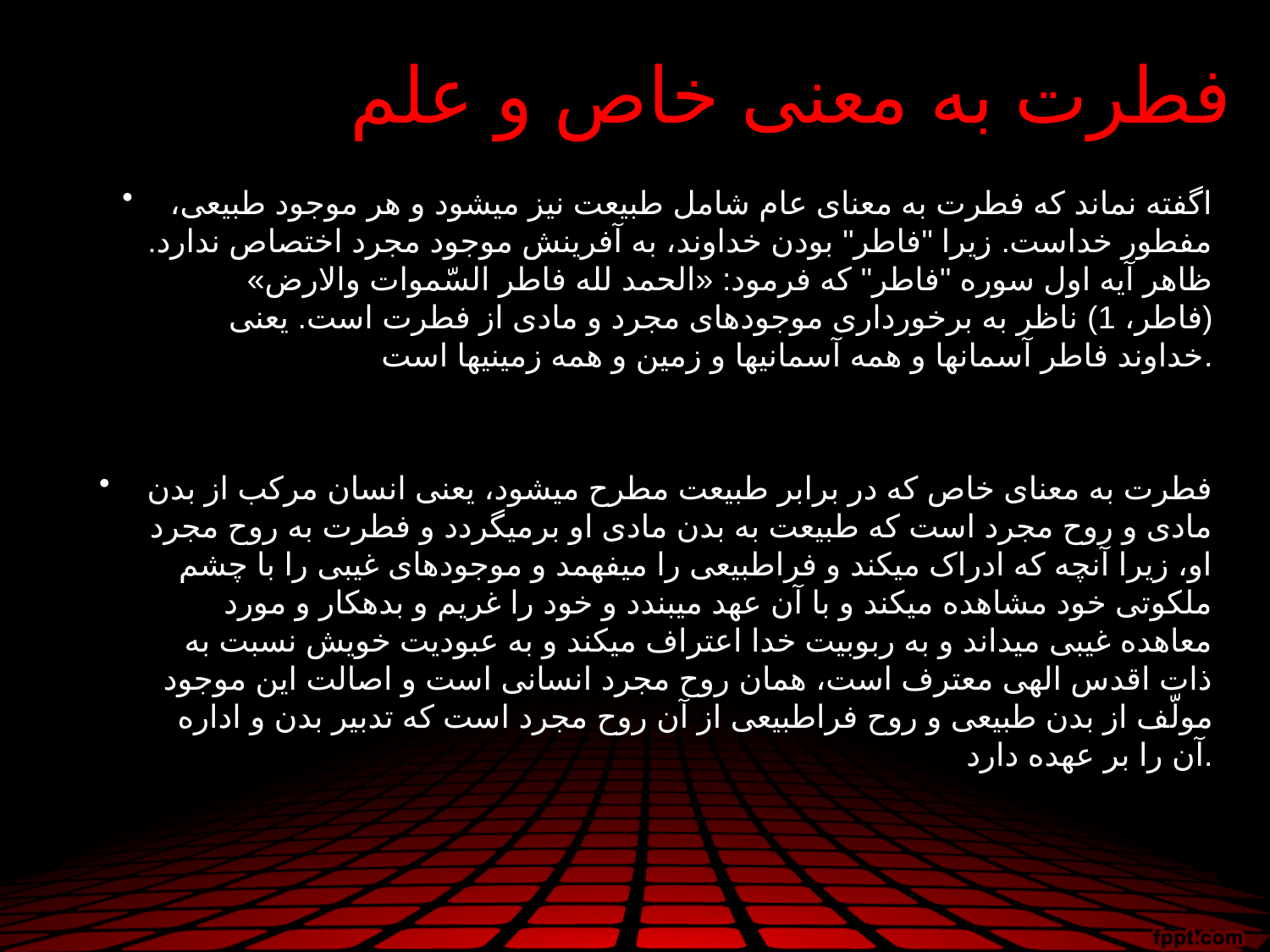

# فطرت به معنی خاص و علم
اگفته نماند که فطرت به معنای عام شامل طبیعت نیز می­شود و هر موجود طبیعی، مفطور خداست. زیرا "فاطر" بودن خداوند، به آفرینش موجود مجرد اختصاص ندارد. ظاهر آیه اول سوره "فاطر" که فرمود: «الحمد لله فاطر السّموات والارض» (فاطر، 1) ناظر به برخورداری موجودهای مجرد و مادی از فطرت است. یعنی خداوند فاطر آسمان­ها و همه آسمانی­ها و زمین و همه زمینی­ها است.

فطرت به معنای خاص که در برابر طبیعت مطرح می­شود، یعنی انسان مرکب از بدن مادی و روح مجرد است که طبیعت به بدن مادی او برمی­گردد و فطرت به روح مجرد او، زیرا آنچه که ادراک می­کند و فراطبیعی را می­فهمد و موجودهای غیبی را با چشم ملکوتی خود مشاهده می­کند و با آن­ عهد ­می­بندد و خود را غریم و بدهکار و مورد معاهده غیبی می­داند و به ربوبیت خدا اعتراف می­کند و به عبودیت خویش نسبت به ذات اقدس الهی معترف است، همان روح مجرد انسانی است و اصالت این موجود مولّف از بدن طبیعی و روح فراطبیعی از آن روح مجرد است که تدبیر بدن و اداره آن را بر عهده دارد.